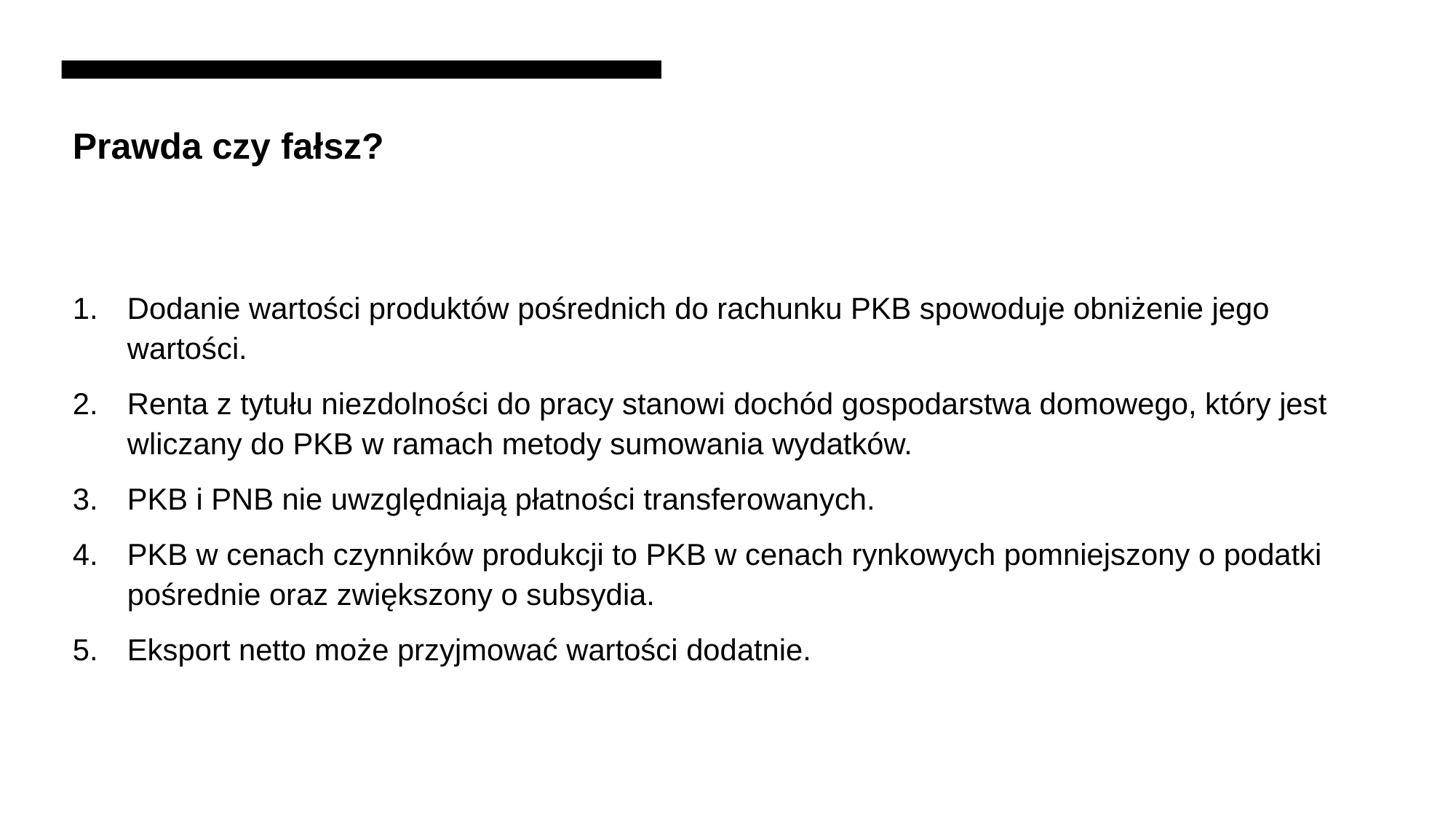

# Prawda czy fałsz?
Dodanie wartości produktów pośrednich do rachunku PKB spowoduje obniżenie jego wartości.
Renta z tytułu niezdolności do pracy stanowi dochód gospodarstwa domowego, który jest wliczany do PKB w ramach metody sumowania wydatków.
PKB i PNB nie uwzględniają płatności transferowanych.
PKB w cenach czynników produkcji to PKB w cenach rynkowych pomniejszony o podatki pośrednie oraz zwiększony o subsydia.
Eksport netto może przyjmować wartości dodatnie.